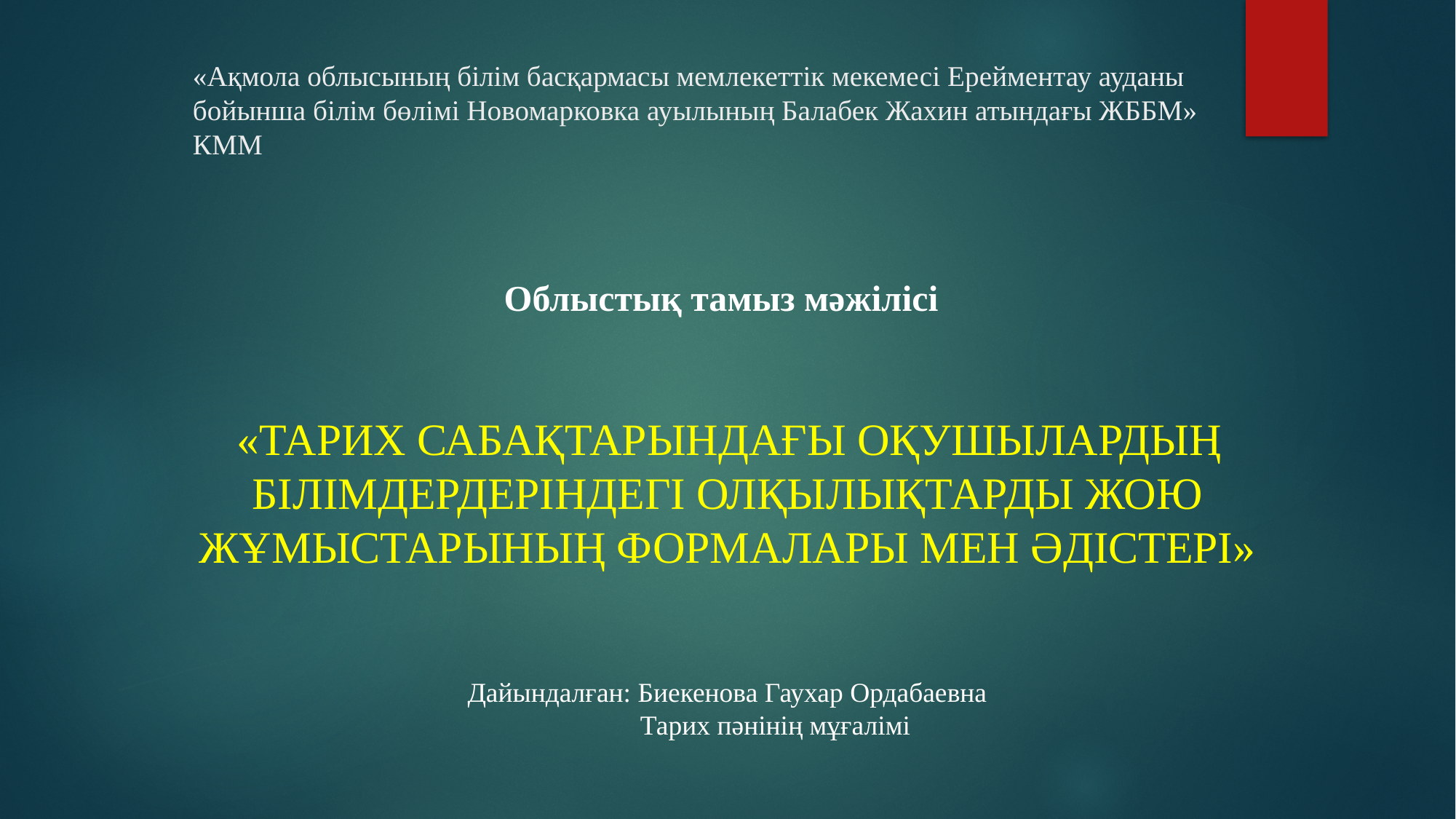

# «Ақмола облысының білім басқармасы мемлекеттік мекемесі Ерейментау ауданы бойынша білім бөлімі Новомарковка ауылының Балабек Жахин атындағы ЖББМ» КММ
Облыстық тамыз мәжілісі
 «Тарих сабақтарындағы оқушылардың білімдердеріндегі олқылықтарды жою жұмыстарының формалары мен әдістері»
Дайындалған: Биекенова Гаухар Ордабаевна
                         Тарих пәнінің мұғалімі